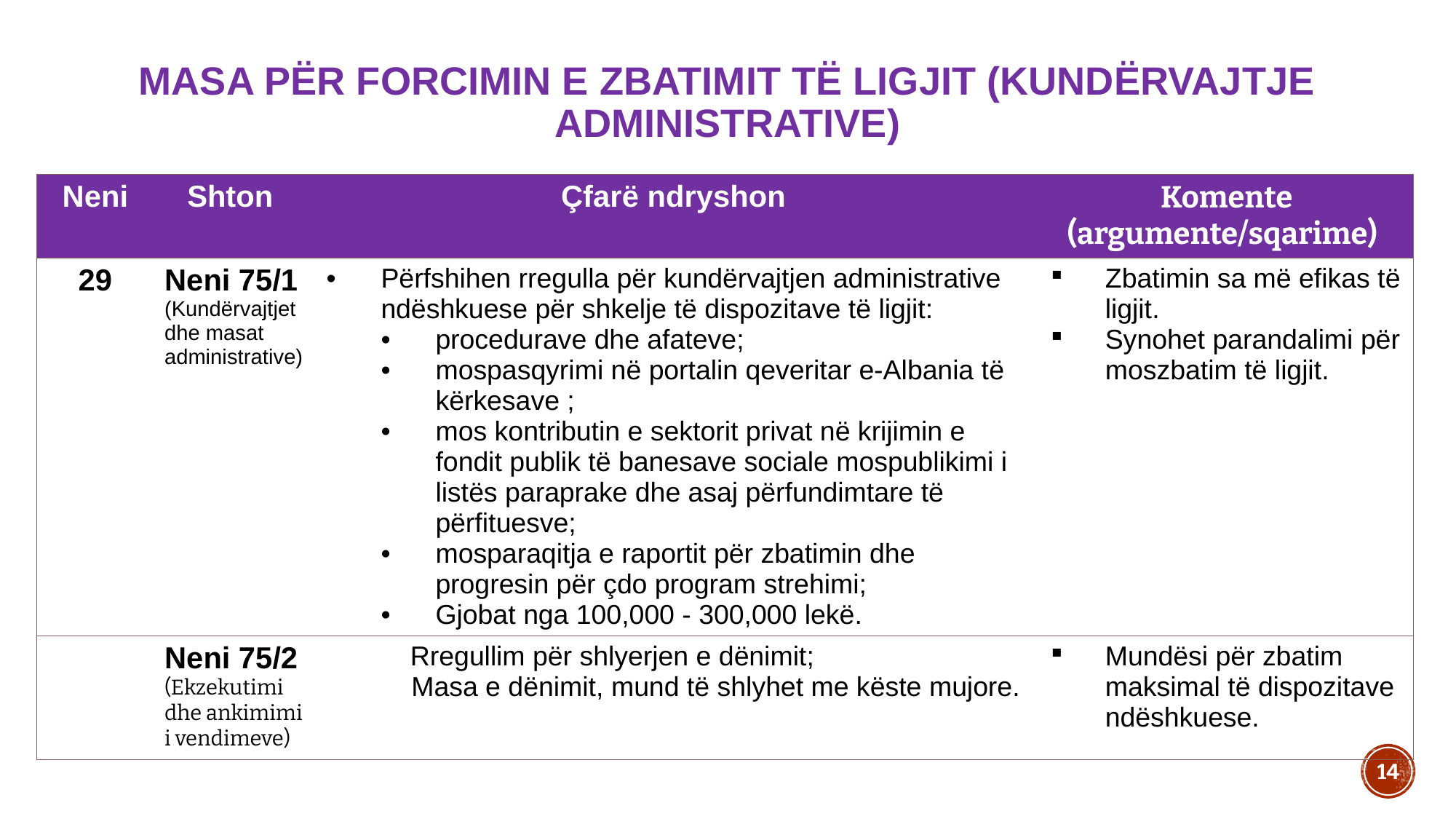

# Masa për forcimin e zbatimit të ligjit (kundërvajtje administrative)
| Neni | Shton | Çfarë ndryshon | Komente (argumente/sqarime) |
| --- | --- | --- | --- |
| 29 | Neni 75/1 (Kundërvajtjet dhe masat administrative) | Përfshihen rregulla për kundërvajtjen administrative ndëshkuese për shkelje të dispozitave të ligjit: procedurave dhe afateve; mospasqyrimi në portalin qeveritar e-Albania të kërkesave ; mos kontributin e sektorit privat në krijimin e fondit publik të banesave sociale mospublikimi i listës paraprake dhe asaj përfundimtare të përfituesve; mosparaqitja e raportit për zbatimin dhe progresin për çdo program strehimi; Gjobat nga 100,000 - 300,000 lekë. | Zbatimin sa më efikas të ligjit. Synohet parandalimi për moszbatim të ligjit. |
|  | Neni 75/2 (Ekzekutimi dhe ankimimi i vendimeve) | Rregullim për shlyerjen e dënimit; Masa e dënimit, mund të shlyhet me këste mujore. | Mundësi për zbatim maksimal të dispozitave ndëshkuese. |
14